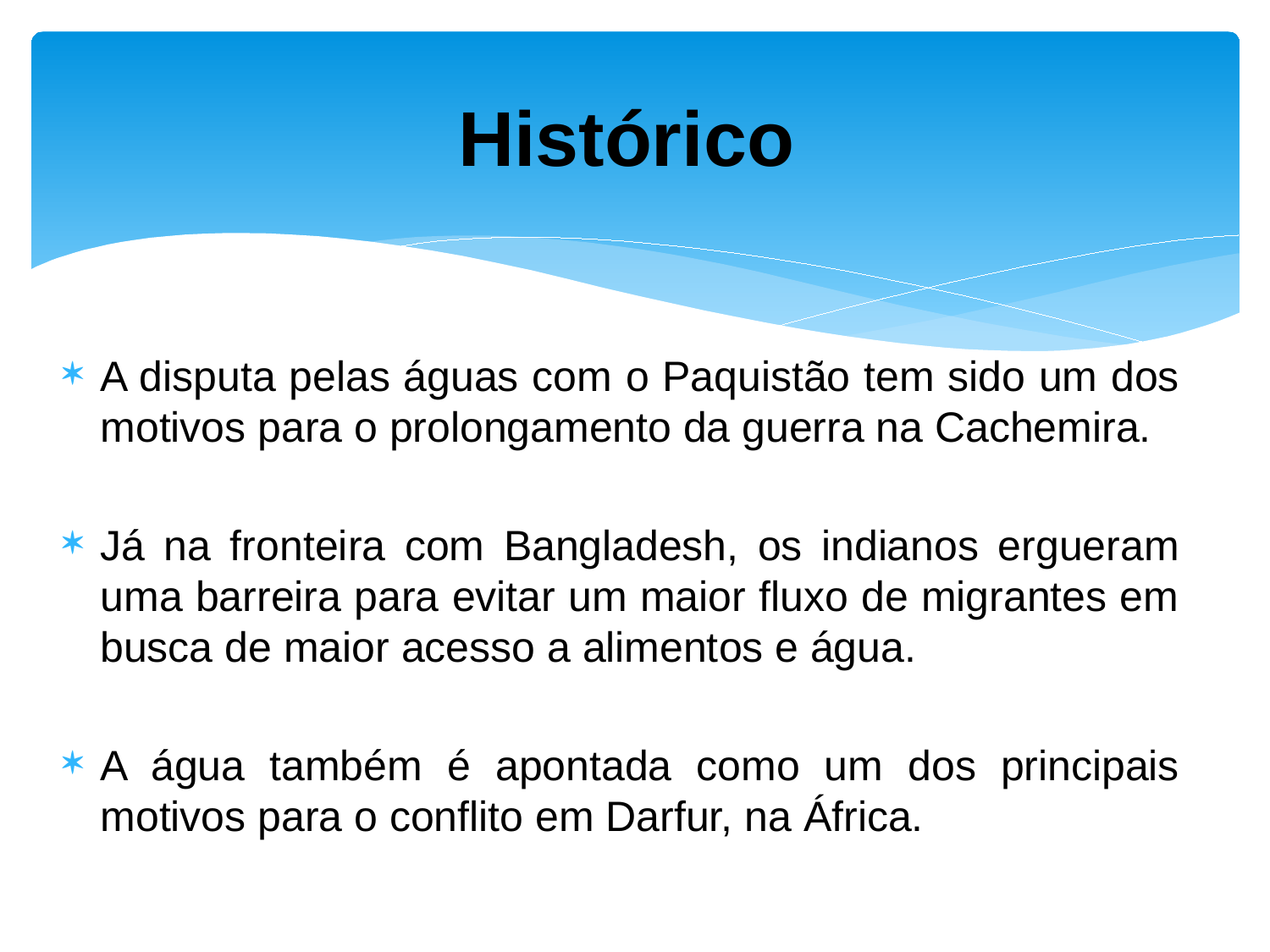

# Histórico
A disputa pelas águas com o Paquistão tem sido um dos motivos para o prolongamento da guerra na Cachemira.

Já na fronteira com Bangladesh, os indianos ergueram uma barreira para evitar um maior fluxo de migrantes em busca de maior acesso a alimentos e água.

A água também é apontada como um dos principais motivos para o conflito em Darfur, na África.